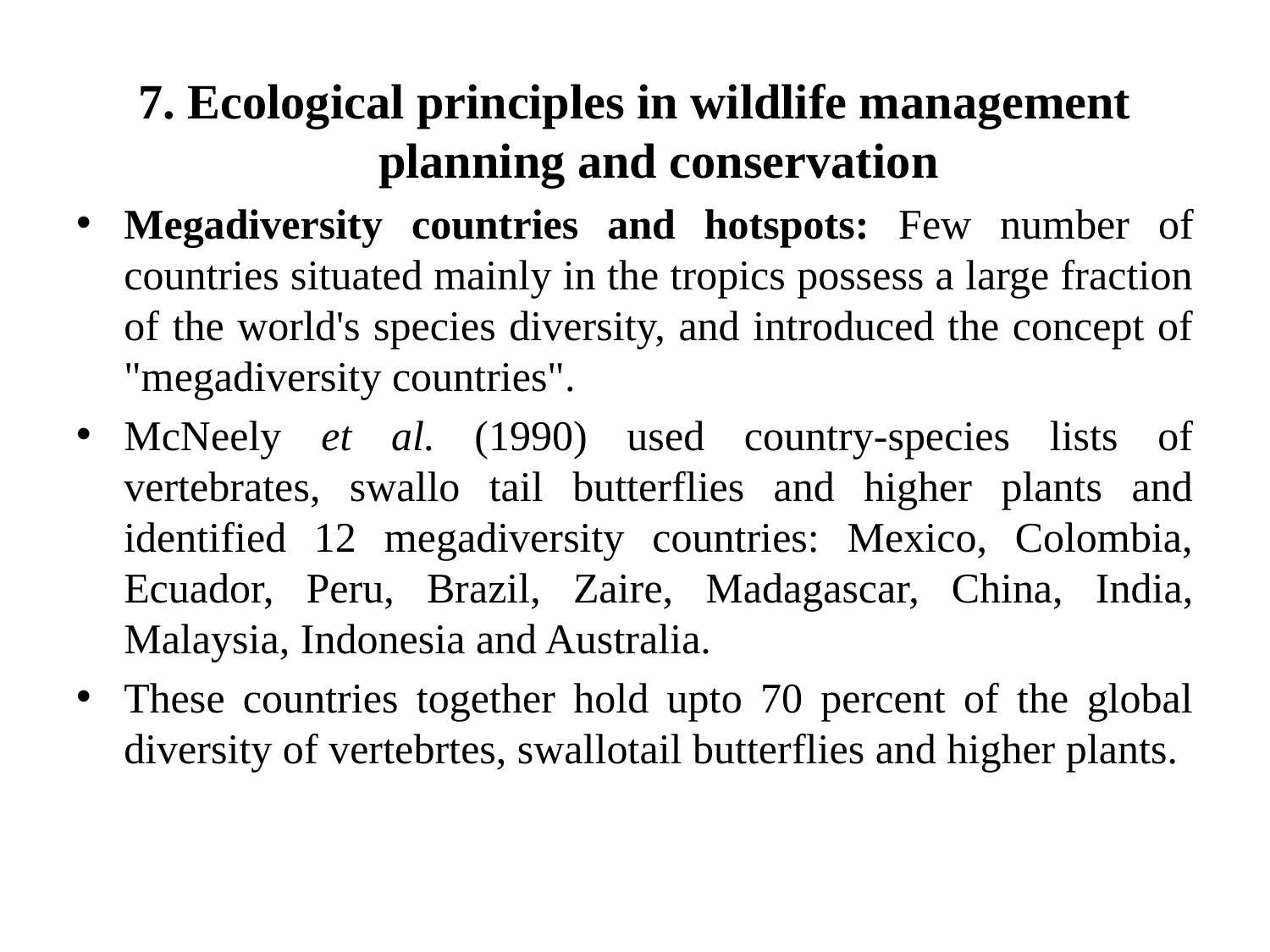

7. Ecological principles in wildlife management planning and conservation
Megadiversity countries and hotspots: Few number of countries situated mainly in the tropics possess a large fraction of the world's species diversity, and introduced the concept of "megadiversity countries".
McNeely et al. (1990) used country-species lists of vertebrates, swallo tail butterflies and higher plants and identified 12 megadiversity countries: Mexico, Colombia, Ecuador, Peru, Brazil, Zaire, Madagascar, China, India, Malaysia, Indonesia and Australia.
These countries together hold upto 70 percent of the global diversity of vertebrtes, swallotail butterflies and higher plants.